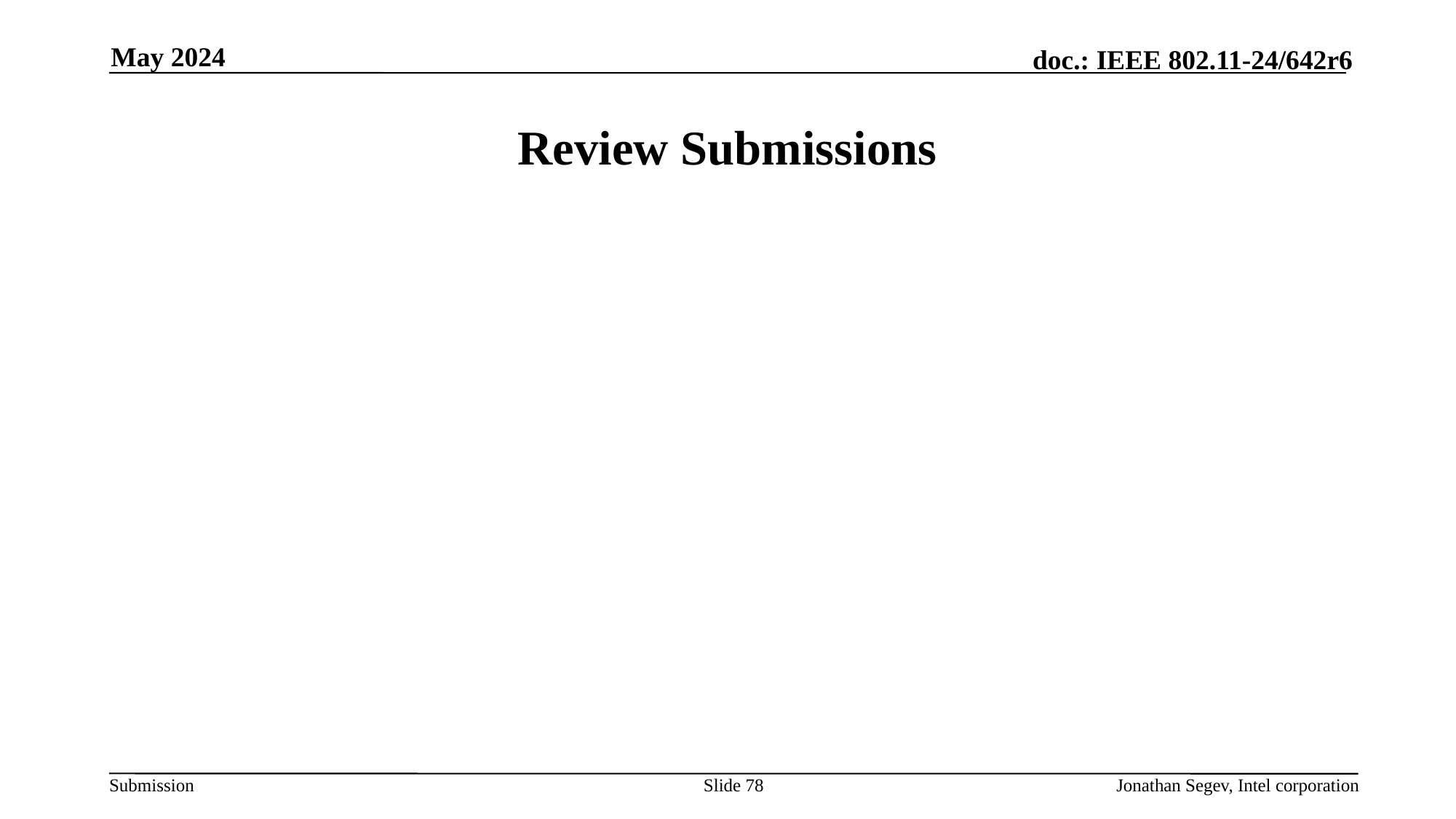

May 2024
# Review Submissions

Slide 78
Jonathan Segev, Intel corporation